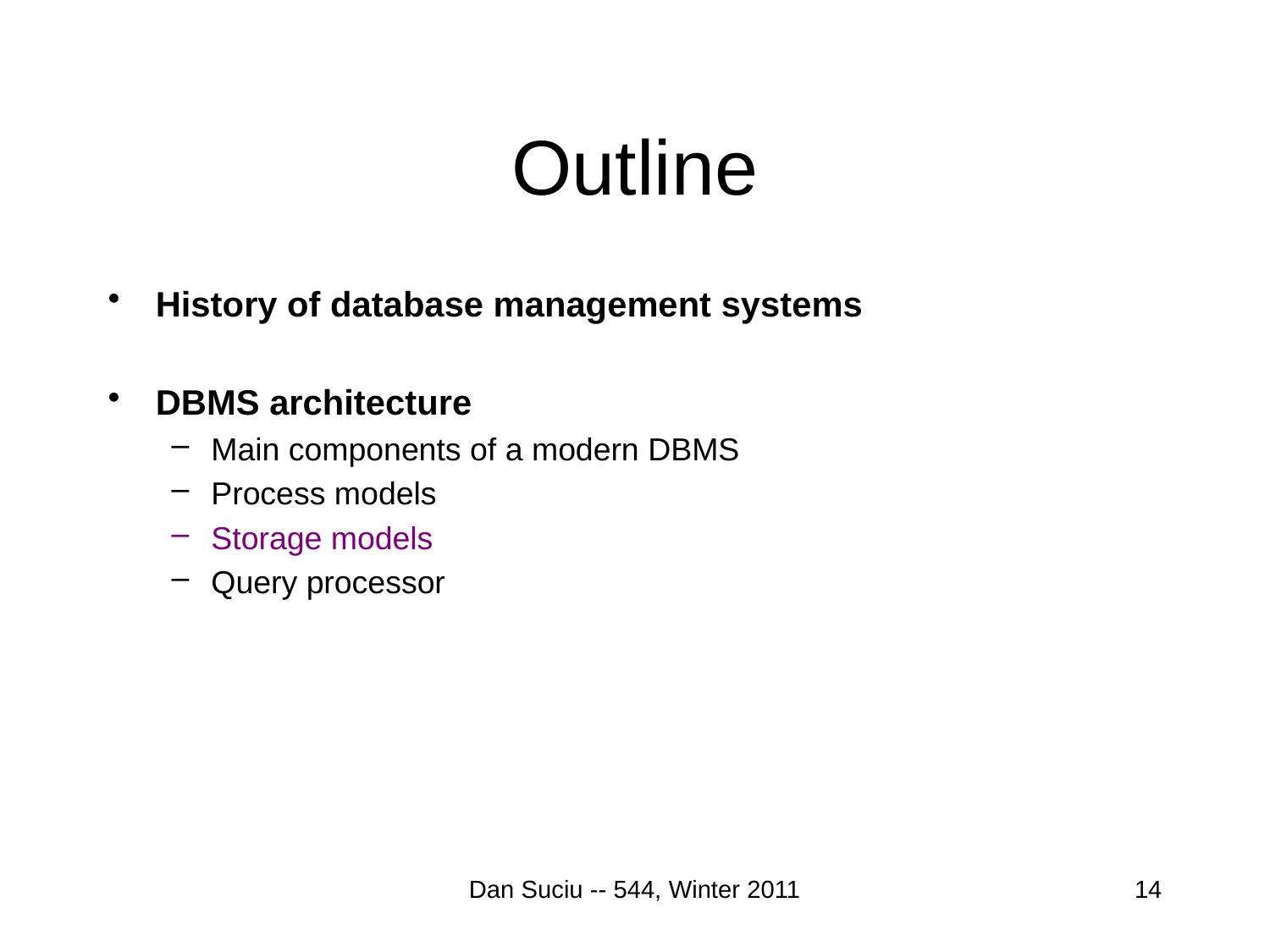

# Outline
History of database management systems

DBMS architecture
Main components of a modern DBMS
Process models
Storage models
Query processor
Dan Suciu -- 544, Winter 2011
14